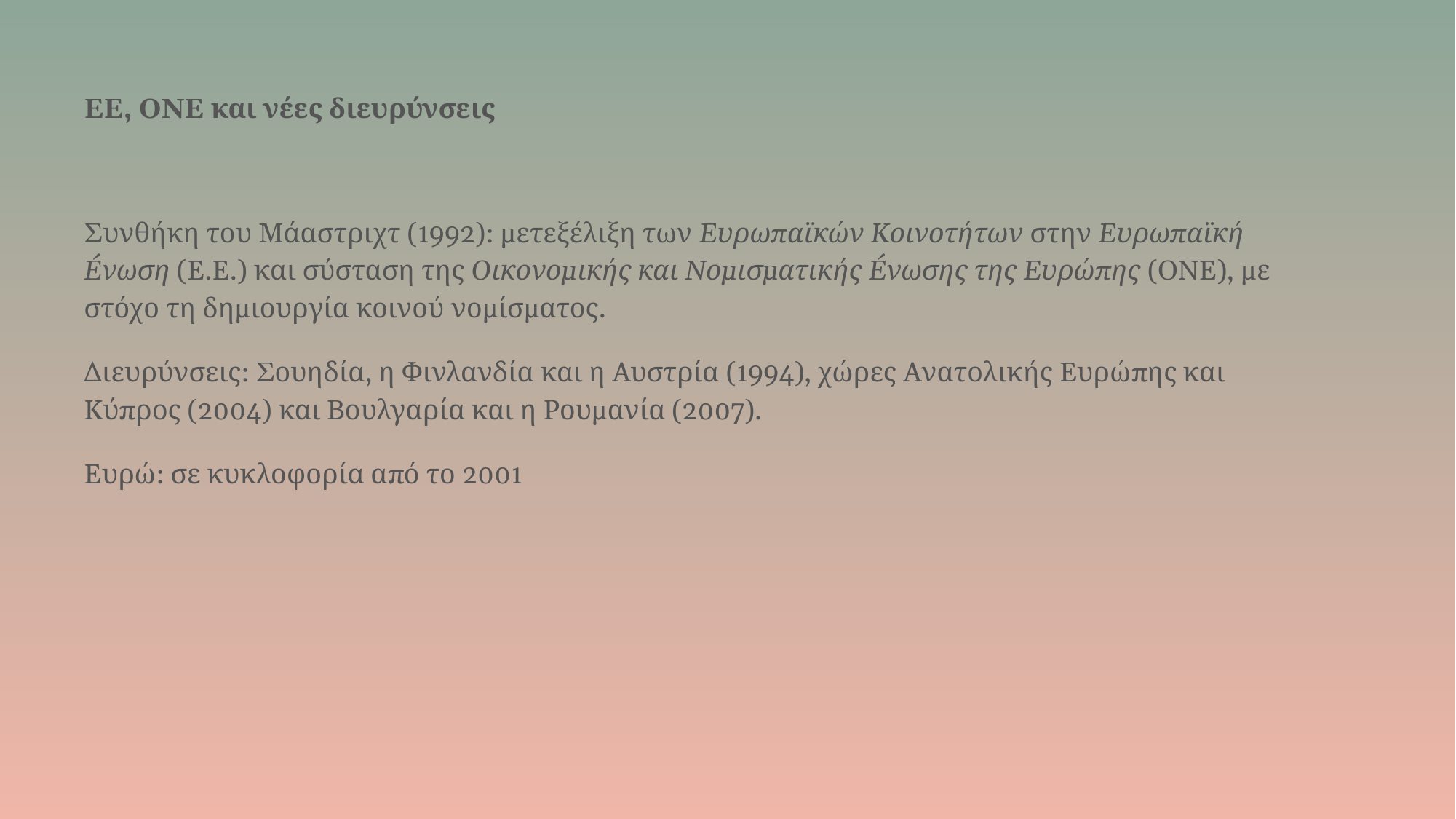

# ΕΕ, ΟΝΕ και νέες διευρύνσεις
Συνθήκη του Μάαστριχτ (1992): μετεξέλιξη των Ευρωπαϊκών Κοινοτήτων στην Ευρωπαϊκή Ένωση (Ε.Ε.) και σύσταση της Οικονομικής και Νομισματικής Ένωσης της Ευρώπης (ΟΝΕ), με στόχο τη δημιουργία κοινού νομίσματος.
Διευρύνσεις: Σουηδία, η Φινλανδία και η Αυστρία (1994), χώρες Ανατολικής Ευρώπης και Κύπρος (2004) και Βουλγαρία και η Ρουμανία (2007).
Ευρώ: σε κυκλοφορία από το 2001